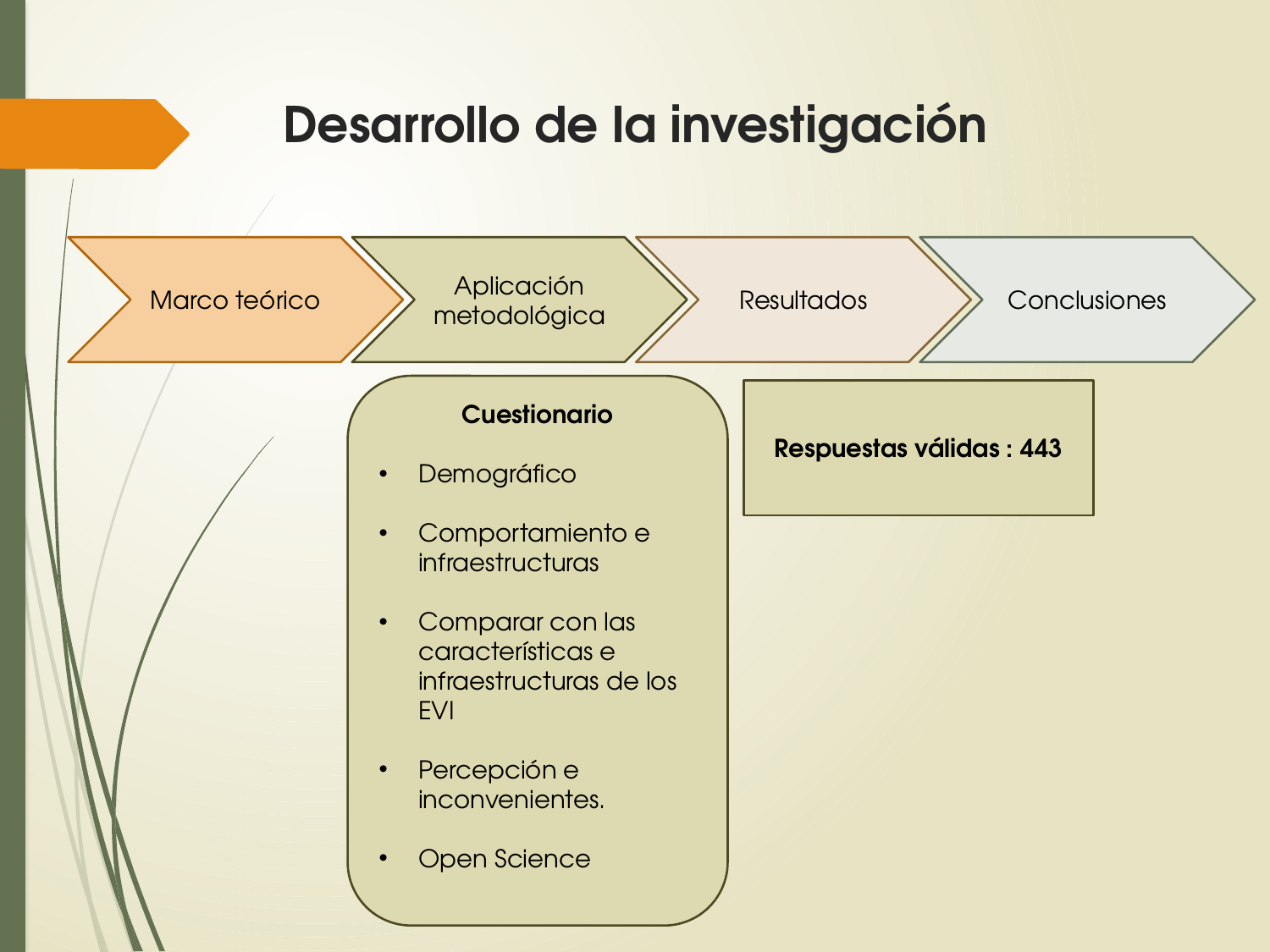

# Desarrollo de la investigación
Marco teórico
Aplicación metodológica
Resultados
Conclusiones
Cuestionario

Demográfico

Comportamiento e infraestructuras

Comparar con las características e infraestructuras de los EVI

Percepción e inconvenientes.

Open Science

Respuestas válidas : 443